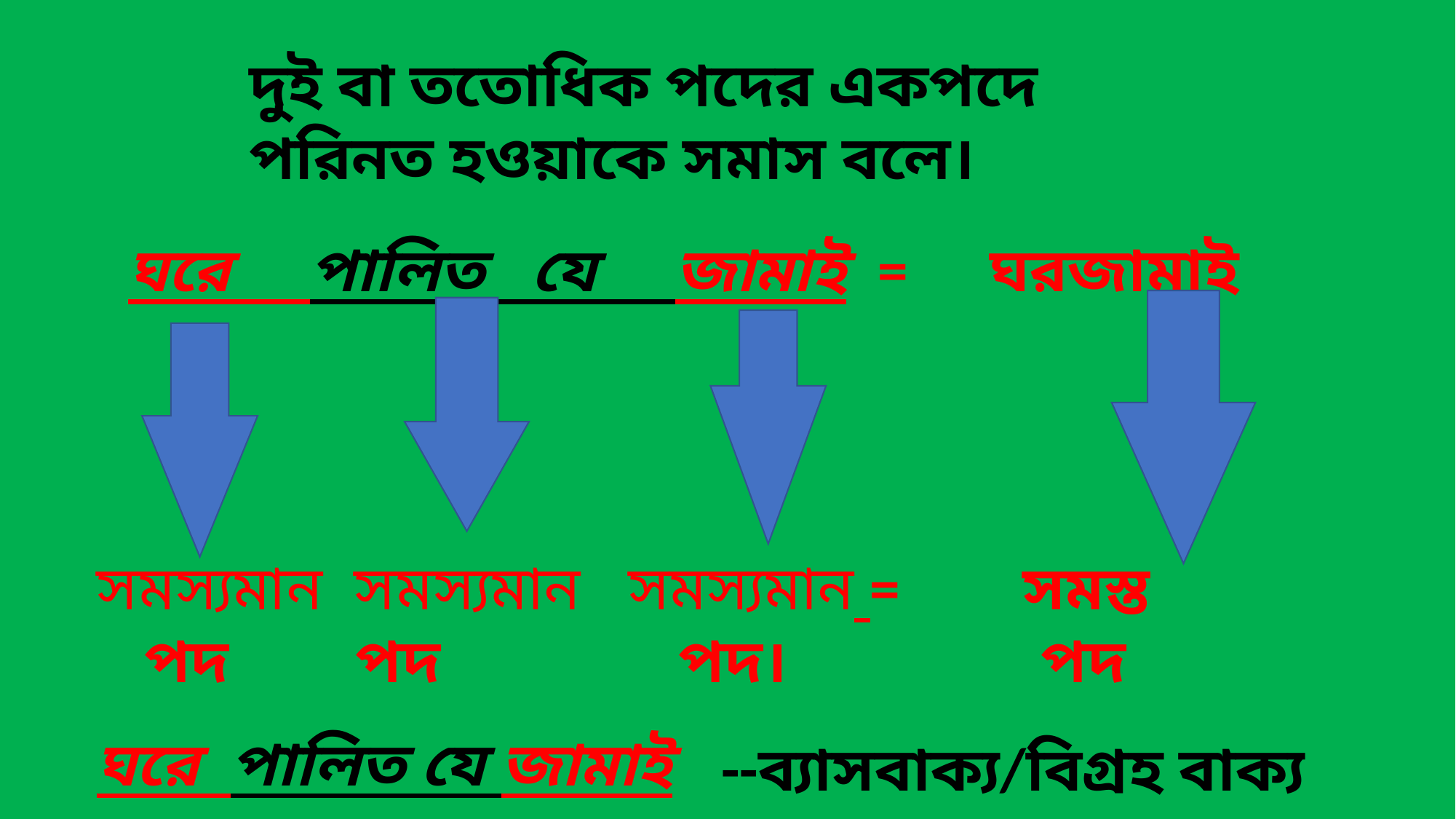

দুই বা ততোধিক পদের একপদে পরিনত হওয়াকে সমাস বলে।
ঘরে     পালিত   যে     জামাই  =      ঘরজামাই

সমস্যমান  সমস্যমান   সমস্যমান =         সমস্ত
   পদ        পদ               পদ।                পদ
ঘরে  পালিত যে জামাই
--ব্যাসবাক্য/বিগ্রহ বাক্য